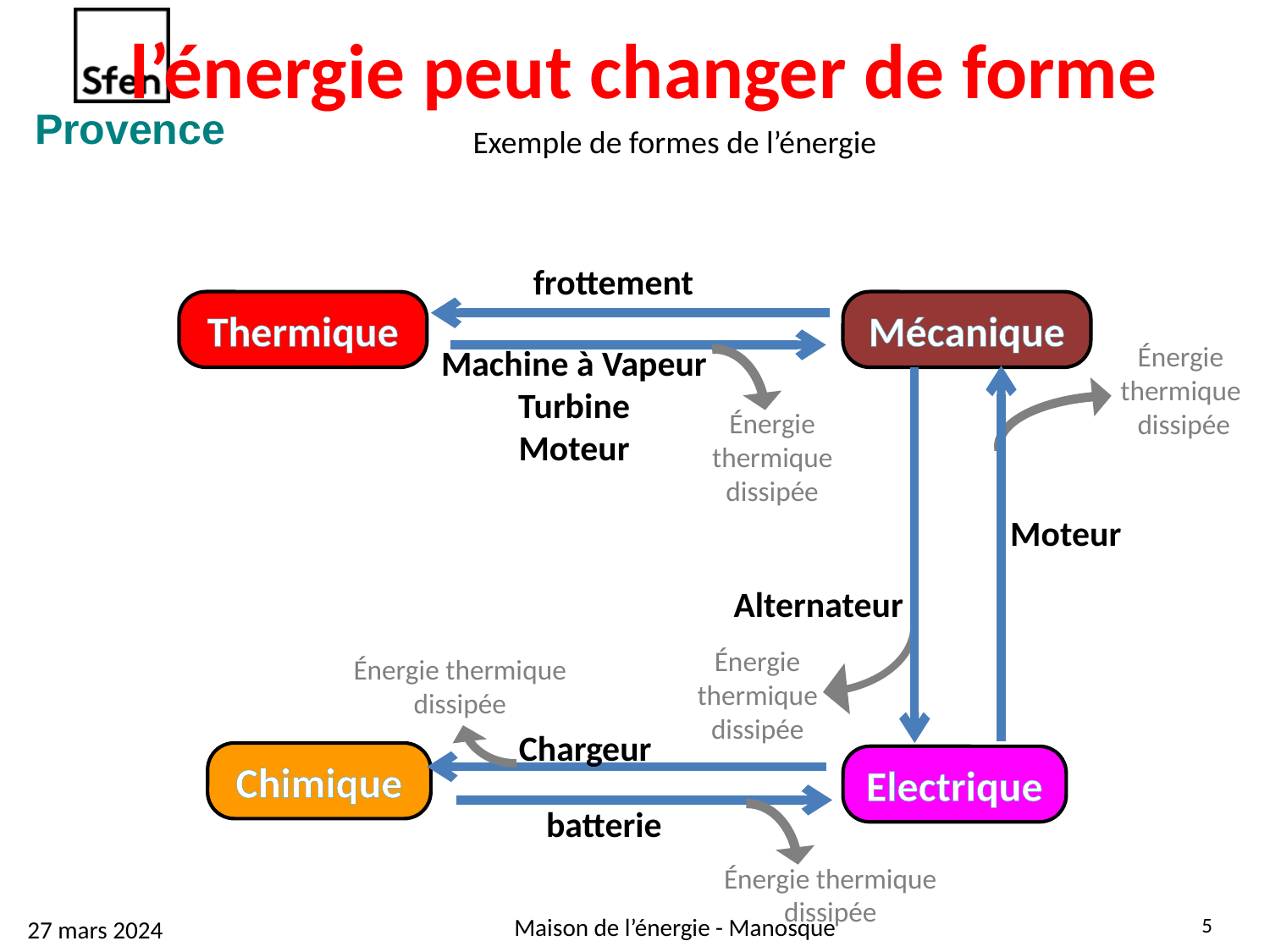

l’énergie peut changer de forme
Exemple de formes de l’énergie
frottement

Énergie thermique
dissipée
Machine à Vapeur
Turbine
Moteur

Mécanique
Thermique

Énergie thermique
 dissipée
Moteur

Énergie thermique dissipée
Alternateur
Énergie thermique
dissipée

Chargeur

Énergie thermique
dissipée
batterie
Chimique
Electrique
5